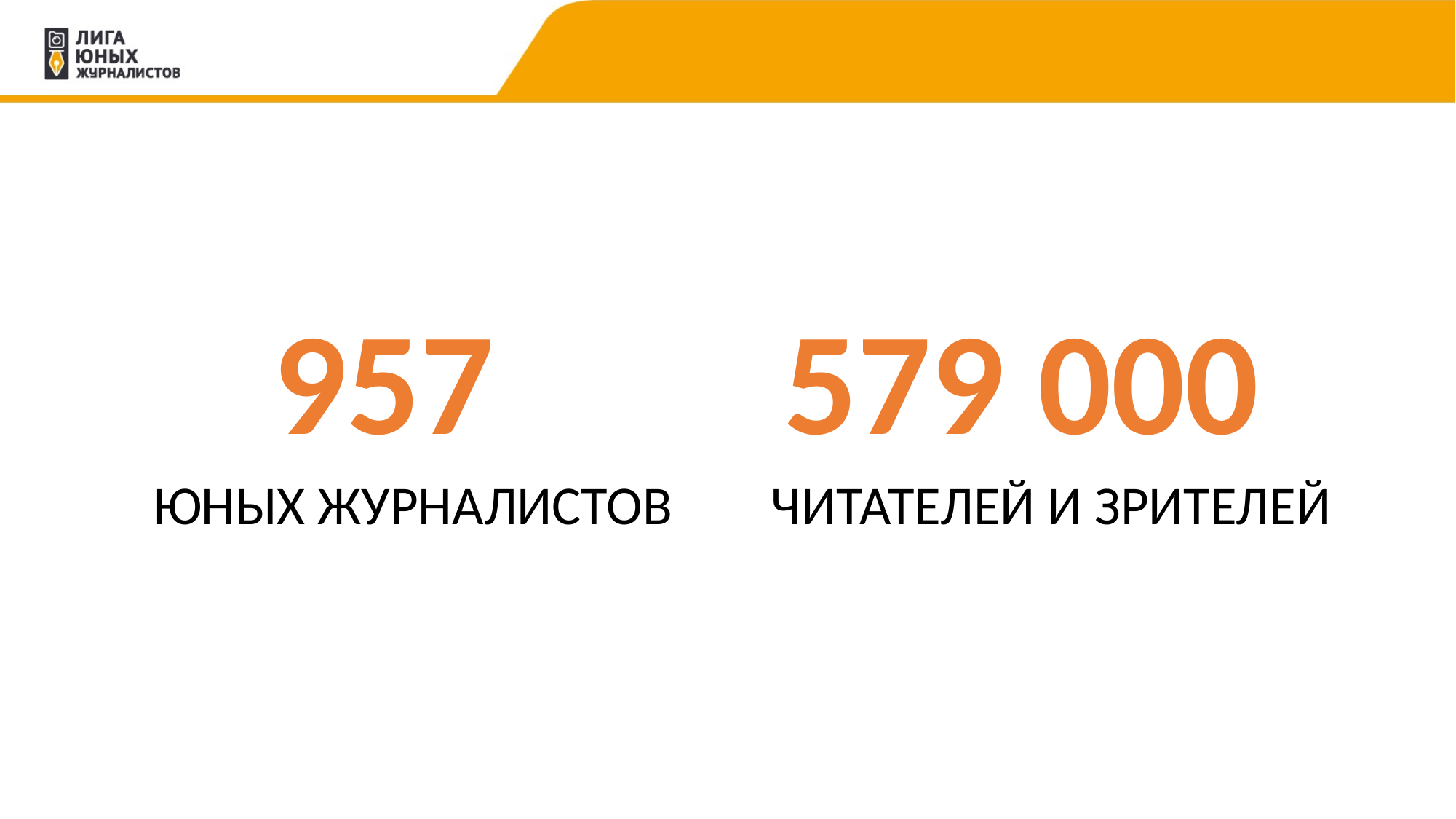

957
579 000
ЮНЫХ ЖУРНАЛИСТОВ
ЧИТАТЕЛЕЙ И ЗРИТЕЛЕЙ